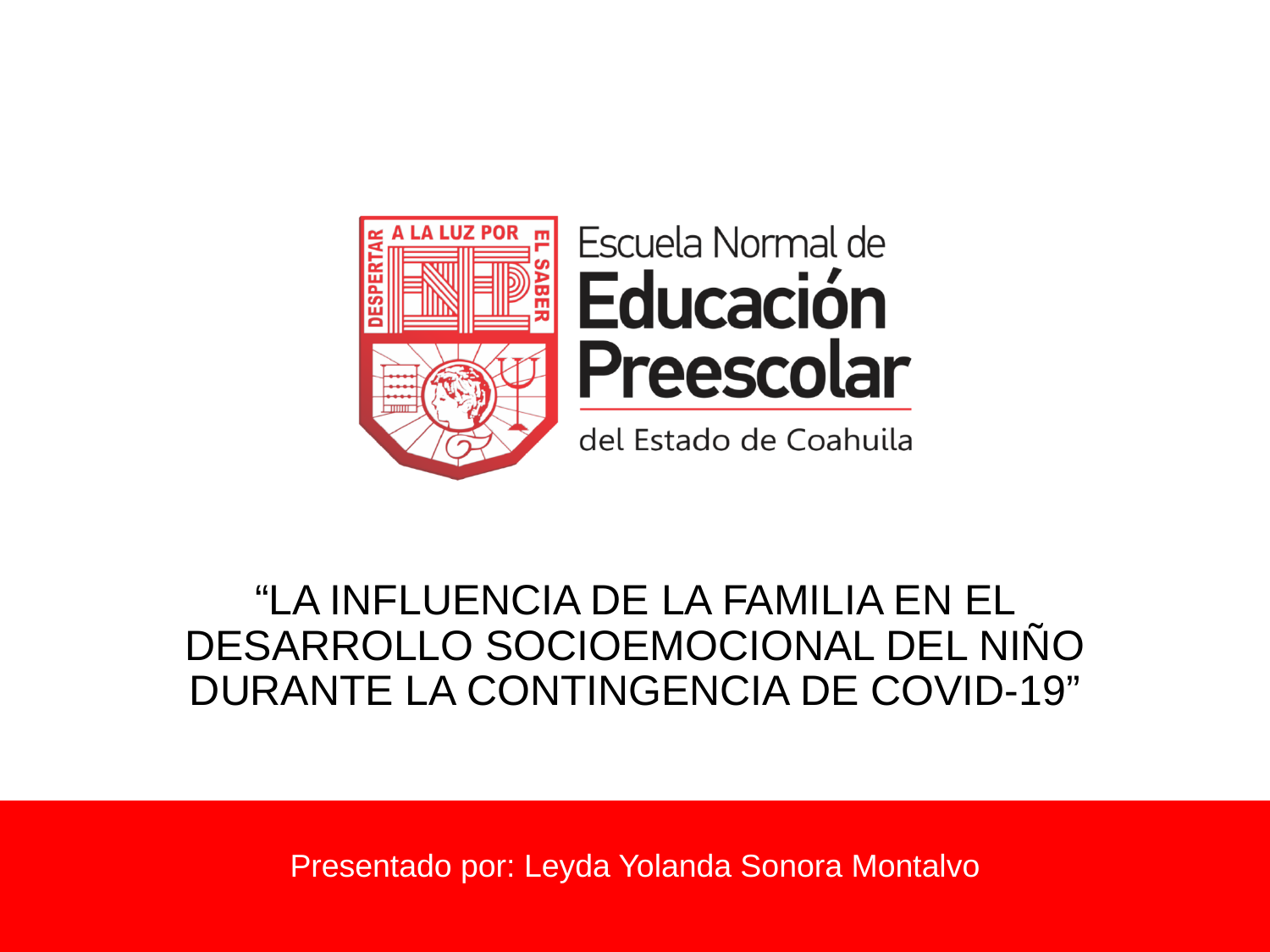

# “LA INFLUENCIA DE LA FAMILIA EN EL DESARROLLO SOCIOEMOCIONAL DEL NIÑO DURANTE LA CONTINGENCIA DE COVID-19”
Presentado por: Leyda Yolanda Sonora Montalvo